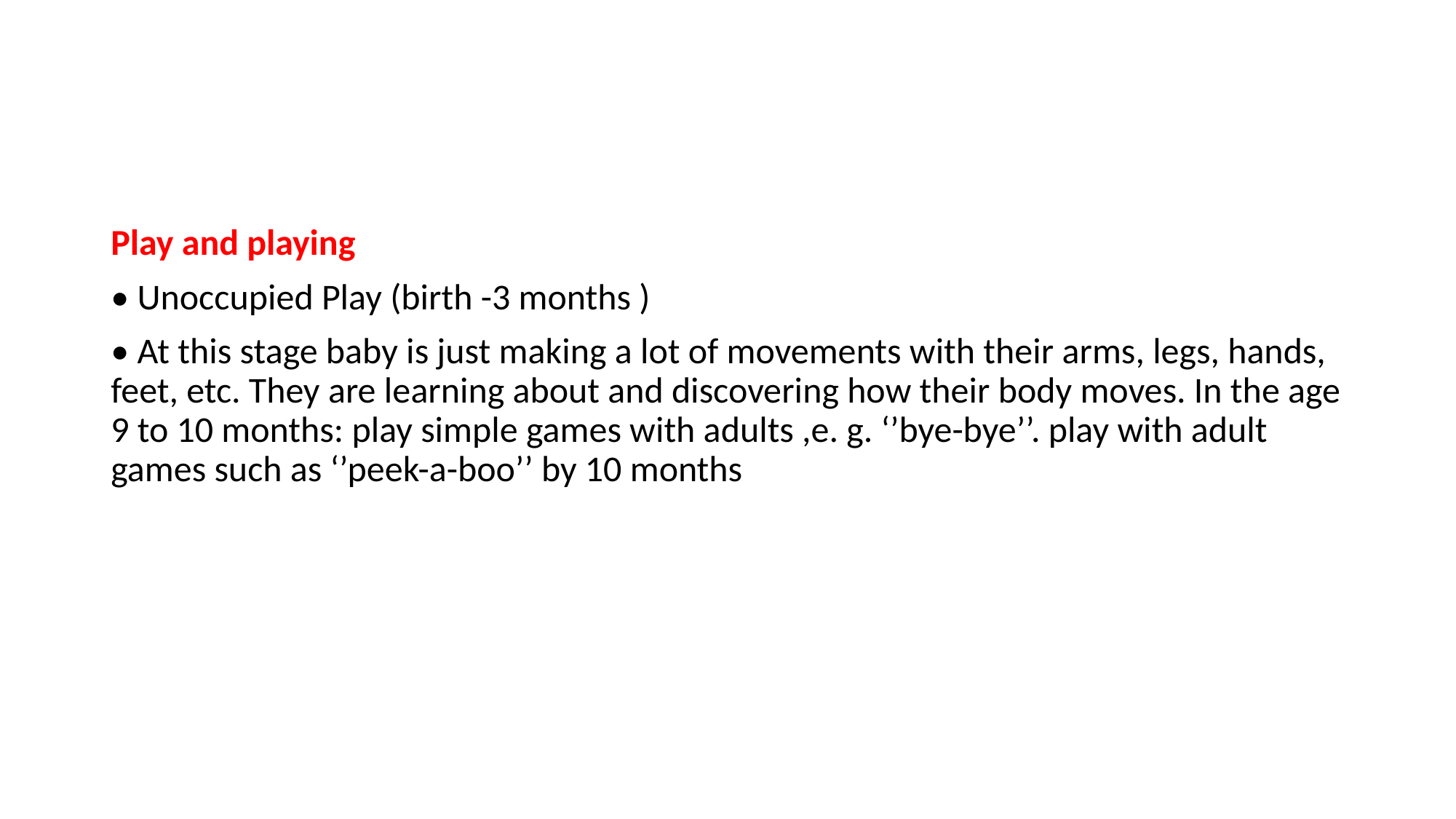

#
Play and playing
• Unoccupied Play (birth -3 months )
• At this stage baby is just making a lot of movements with their arms, legs, hands, feet, etc. They are learning about and discovering how their body moves. In the age 9 to 10 months: play simple games with adults ,e. g. ‘’bye-bye’’. play with adult games such as ‘’peek-a-boo’’ by 10 months